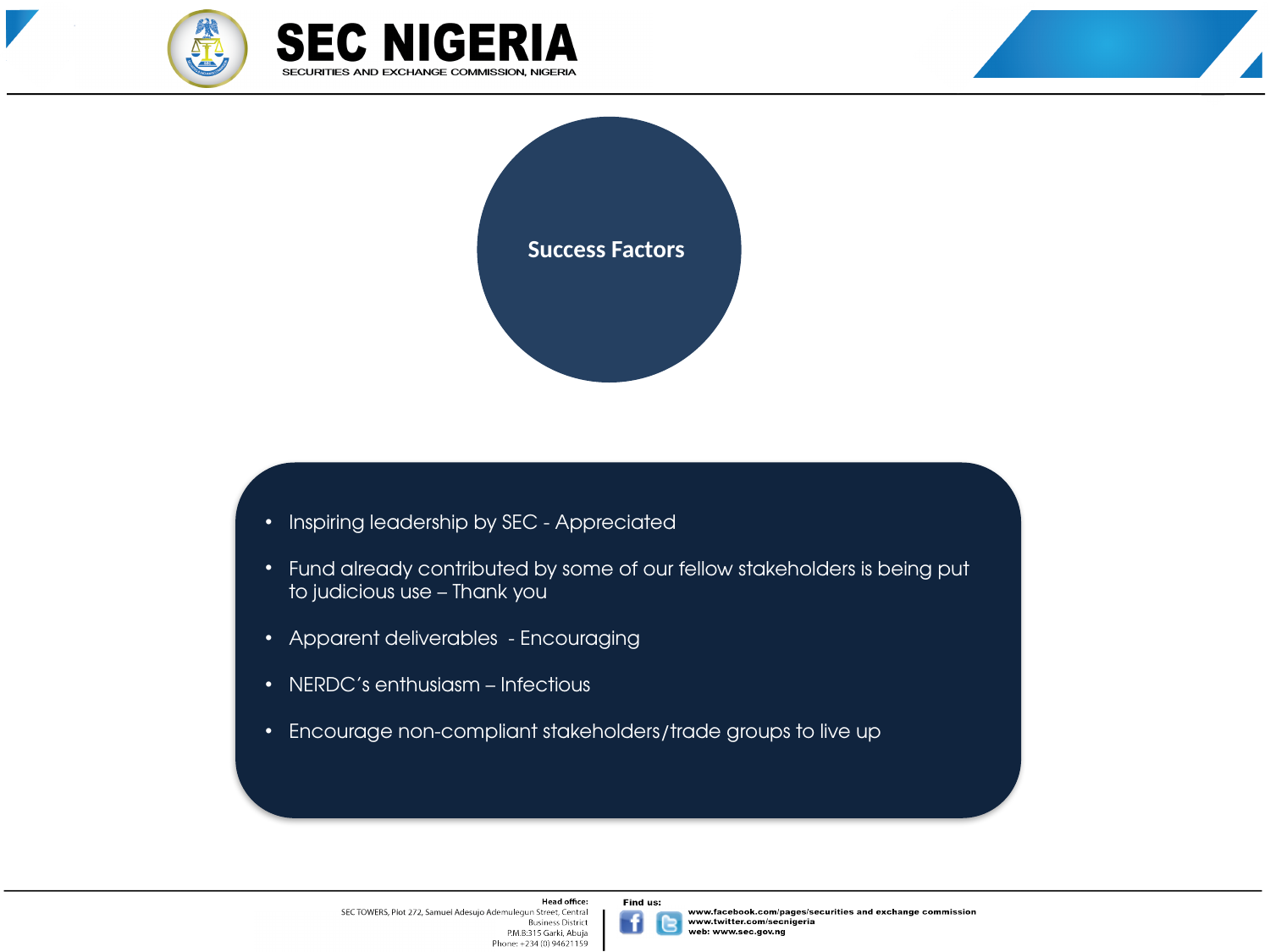

Success Factors
Half year 2017

Inspiring leadership by SEC - Appreciated

Fund already contributed by some of our fellow stakeholders is being put to judicious use – Thank you

Apparent deliverables  - Encouraging

NERDC’s enthusiasm – Infectious

Encourage non-compliant stakeholders/trade groups to live up